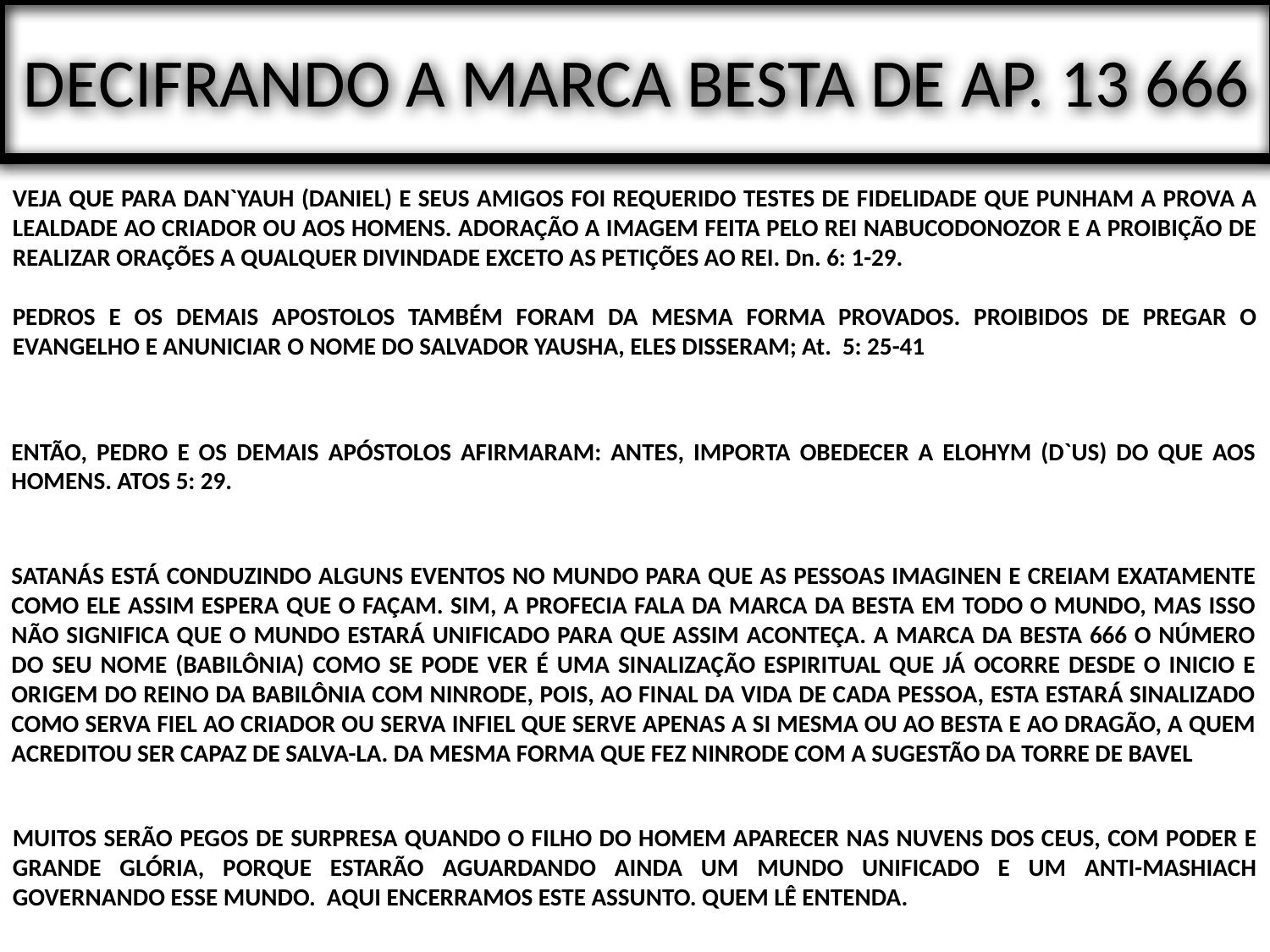

# DECIFRANDO A MARCA BESTA DE AP. 13 666
VEJA QUE PARA DAN`YAUH (DANIEL) E SEUS AMIGOS FOI REQUERIDO TESTES DE FIDELIDADE QUE PUNHAM A PROVA A LEALDADE AO CRIADOR OU AOS HOMENS. ADORAÇÃO A IMAGEM FEITA PELO REI NABUCODONOZOR E A PROIBIÇÃO DE REALIZAR ORAÇÕES A QUALQUER DIVINDADE EXCETO AS PETIÇÕES AO REI. Dn. 6: 1-29.

PEDROS E OS DEMAIS APOSTOLOS TAMBÉM FORAM DA MESMA FORMA PROVADOS. PROIBIDOS DE PREGAR O EVANGELHO E ANUNICIAR O NOME DO SALVADOR YAUSHA, ELES DISSERAM; At.  5: 25-41
ENTÃO, PEDRO E OS DEMAIS APÓSTOLOS AFIRMARAM: ANTES, IMPORTA OBEDECER A ELOHYM (D`US) DO QUE AOS HOMENS. ATOS 5: 29.
SATANÁS ESTÁ CONDUZINDO ALGUNS EVENTOS NO MUNDO PARA QUE AS PESSOAS IMAGINEN E CREIAM EXATAMENTE COMO ELE ASSIM ESPERA QUE O FAÇAM. SIM, A PROFECIA FALA DA MARCA DA BESTA EM TODO O MUNDO, MAS ISSO NÃO SIGNIFICA QUE O MUNDO ESTARÁ UNIFICADO PARA QUE ASSIM ACONTEÇA. A MARCA DA BESTA 666 O NÚMERO DO SEU NOME (BABILÔNIA) COMO SE PODE VER É UMA SINALIZAÇÃO ESPIRITUAL QUE JÁ OCORRE DESDE O INICIO E ORIGEM DO REINO DA BABILÔNIA COM NINRODE, POIS, AO FINAL DA VIDA DE CADA PESSOA, ESTA ESTARÁ SINALIZADO COMO SERVA FIEL AO CRIADOR OU SERVA INFIEL QUE SERVE APENAS A SI MESMA OU AO BESTA E AO DRAGÃO, A QUEM ACREDITOU SER CAPAZ DE SALVA-LA. DA MESMA FORMA QUE FEZ NINRODE COM A SUGESTÃO DA TORRE DE BAVEL
MUITOS SERÃO PEGOS DE SURPRESA QUANDO O FILHO DO HOMEM APARECER NAS NUVENS DOS CEUS, COM PODER E GRANDE GLÓRIA, PORQUE ESTARÃO AGUARDANDO AINDA UM MUNDO UNIFICADO E UM ANTI-MASHIACH GOVERNANDO ESSE MUNDO.  AQUI ENCERRAMOS ESTE ASSUNTO. QUEM LÊ ENTENDA.